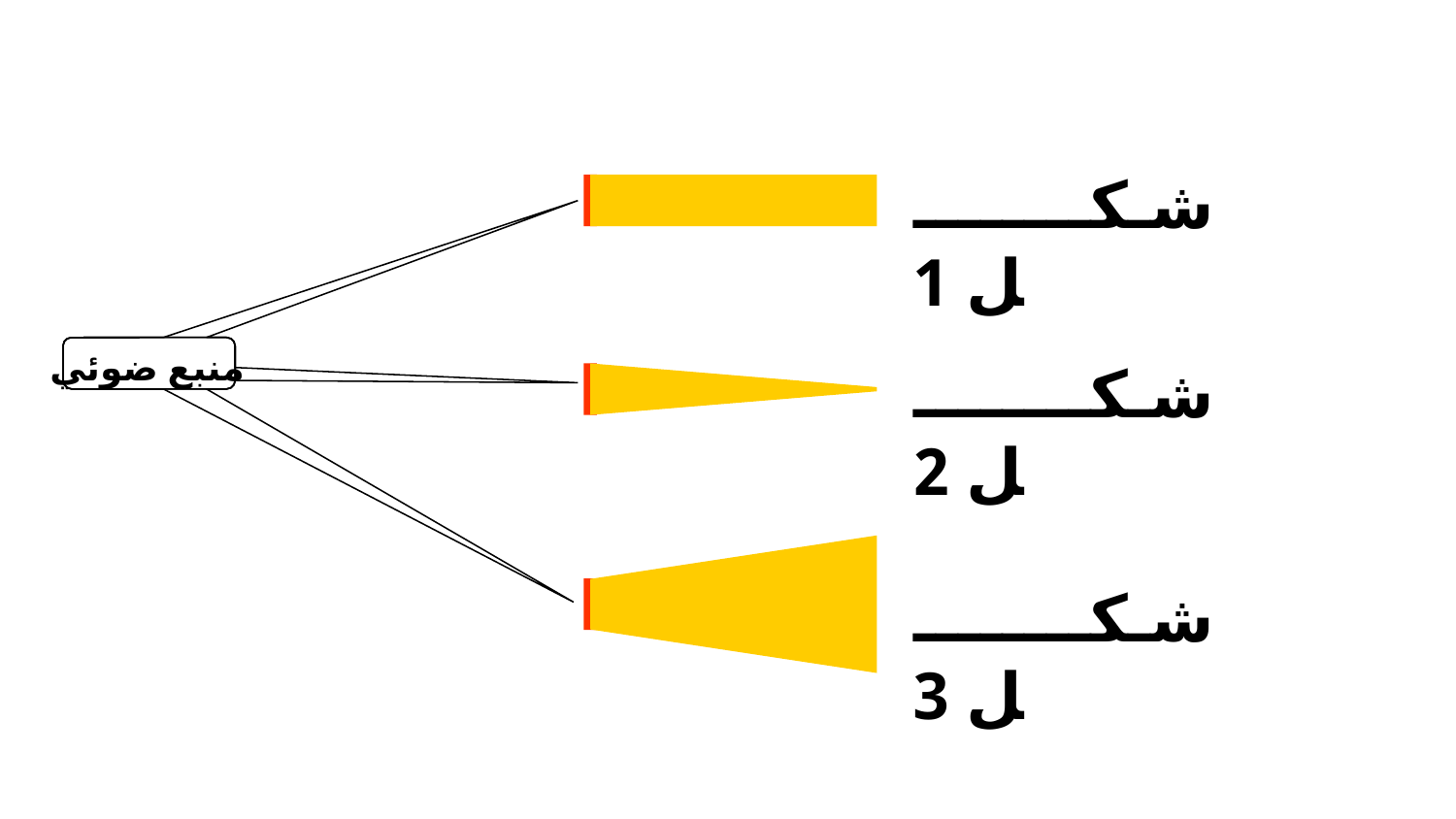

شـكــــــــل 1

منبع ضوئي

شـكــــــــل 2

شـكــــــــل 3